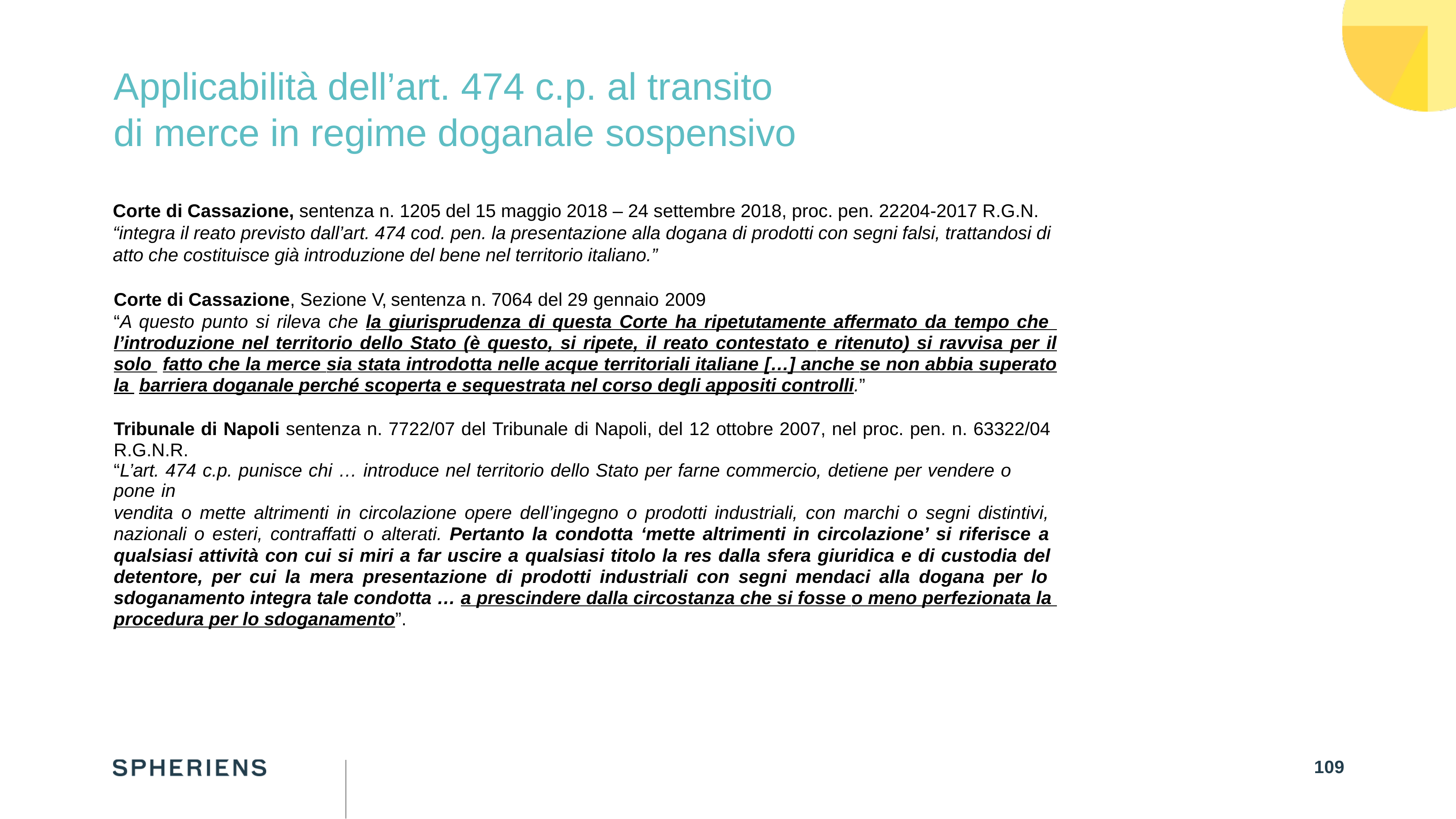

# Applicabilità dell’art. 474 c.p. al transito  di merce in regime doganale sospensivo
Corte di Cassazione, sentenza n. 1205 del 15 maggio 2018 – 24 settembre 2018, proc. pen. 22204-2017 R.G.N.
“integra il reato previsto dall’art. 474 cod. pen. la presentazione alla dogana di prodotti con segni falsi, trattandosi di atto che costituisce già introduzione del bene nel territorio italiano.”

Corte di Cassazione, Sezione V, sentenza n. 7064 del 29 gennaio 2009
“A questo punto si rileva che la giurisprudenza di questa Corte ha ripetutamente affermato da tempo che  l’introduzione nel territorio dello Stato (è questo, si ripete, il reato contestato e ritenuto) si ravvisa per il solo  fatto che la merce sia stata introdotta nelle acque territoriali italiane […] anche se non abbia superato la  barriera doganale perché scoperta e sequestrata nel corso degli appositi controlli.”

Tribunale di Napoli sentenza n. 7722/07 del Tribunale di Napoli, del 12 ottobre 2007, nel proc. pen. n. 63322/04  R.G.N.R.
“L’art. 474 c.p. punisce chi … introduce nel territorio dello Stato per farne commercio, detiene per vendere o pone in
vendita o mette altrimenti in circolazione opere dell’ingegno o prodotti industriali, con marchi o segni distintivi,  nazionali o esteri, contraffatti o alterati. Pertanto la condotta ‘mette altrimenti in circolazione’ si riferisce a  qualsiasi attività con cui si miri a far uscire a qualsiasi titolo la res dalla sfera giuridica e di custodia del  detentore, per cui la mera presentazione di prodotti industriali con segni mendaci alla dogana per lo  sdoganamento integra tale condotta … a prescindere dalla circostanza che si fosse o meno perfezionata la  procedura per lo sdoganamento”.
109